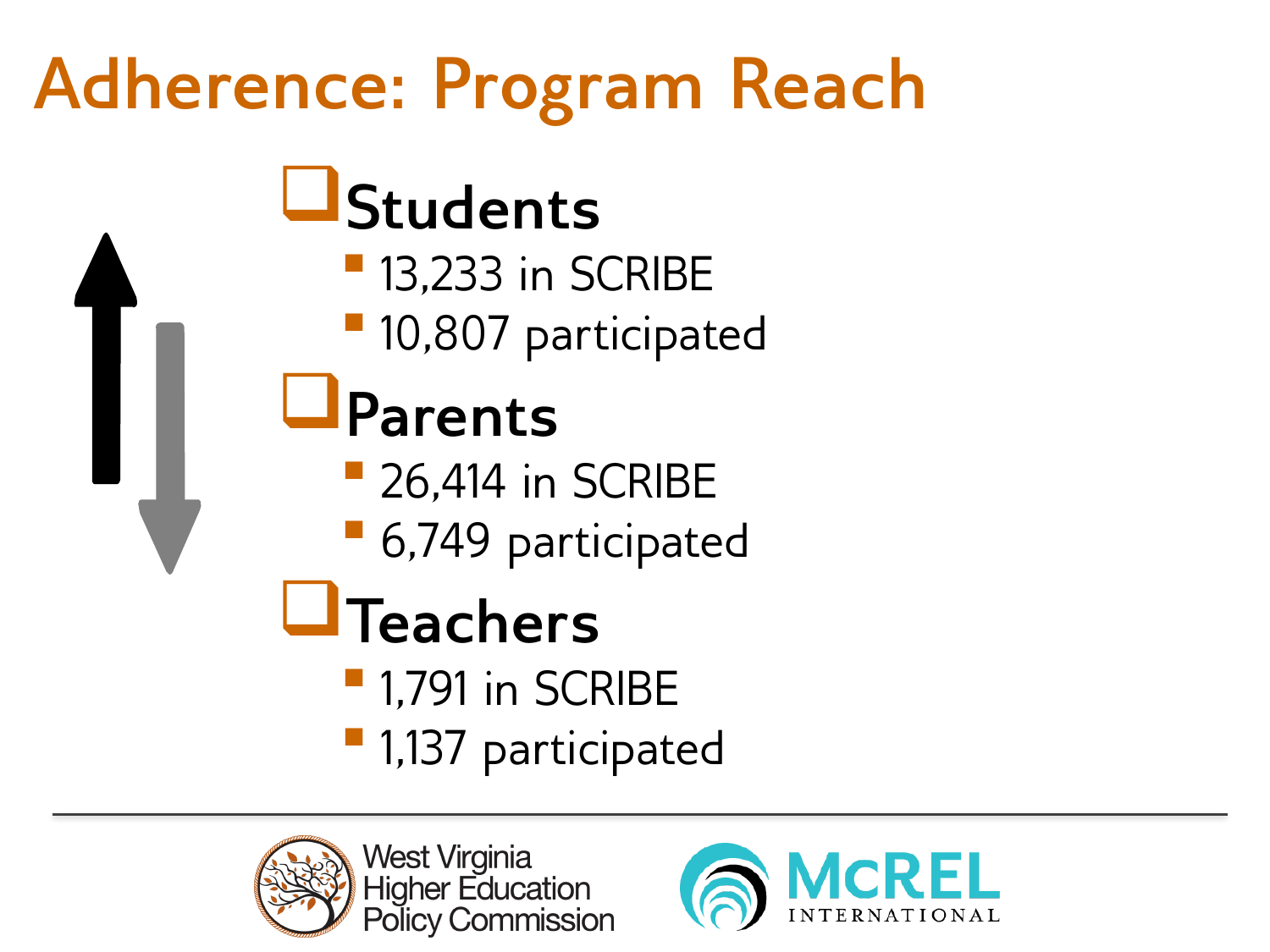

# Adherence: Program Reach
Students
13,233 in SCRIBE
10,807 participated
Parents
26,414 in SCRIBE
6,749 participated
Teachers
1,791 in SCRIBE
1,137 participated